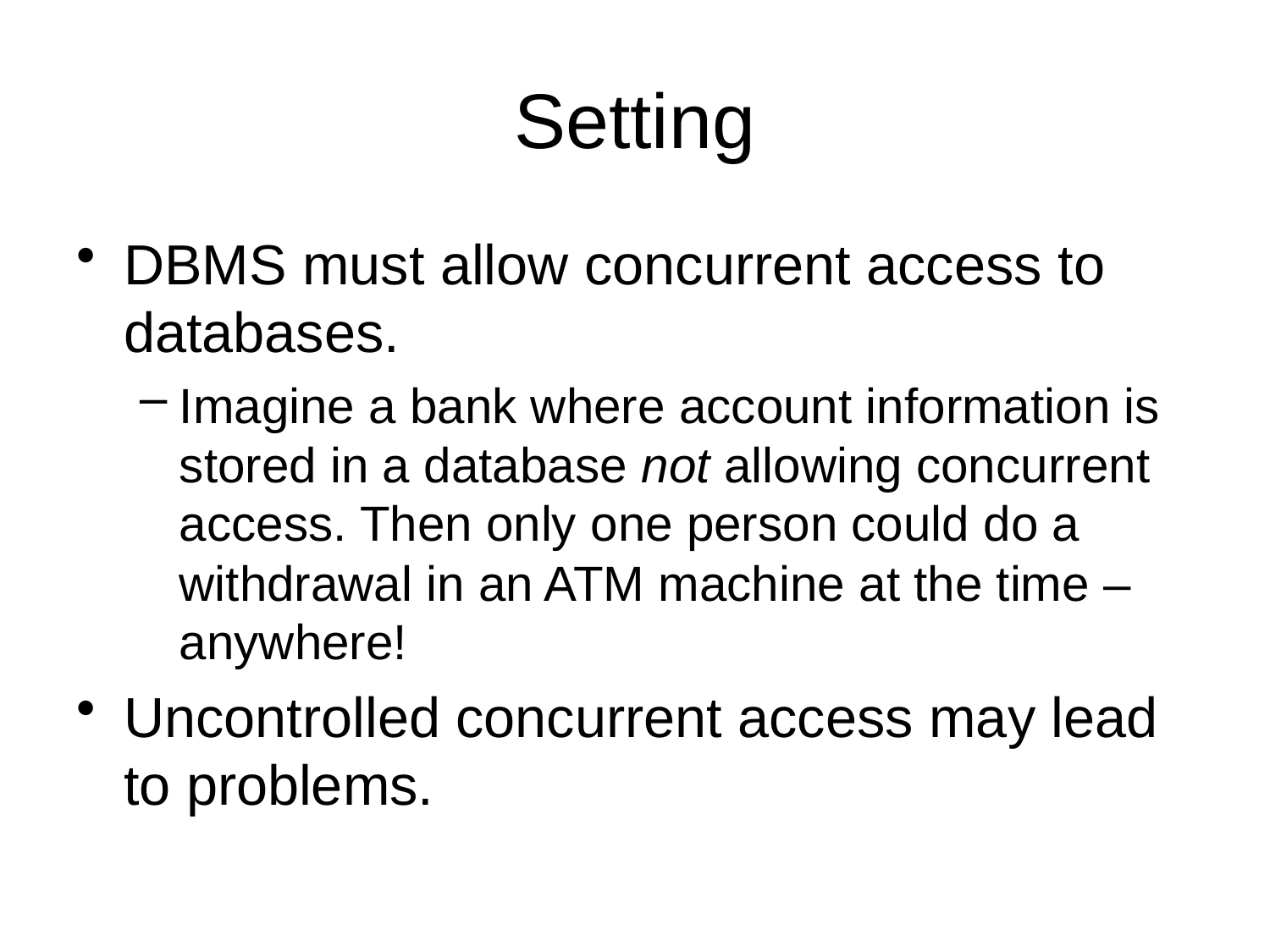

# Setting
DBMS must allow concurrent access to databases.
Imagine a bank where account information is stored in a database not allowing concurrent access. Then only one person could do a withdrawal in an ATM machine at the time – anywhere!
Uncontrolled concurrent access may lead to problems.